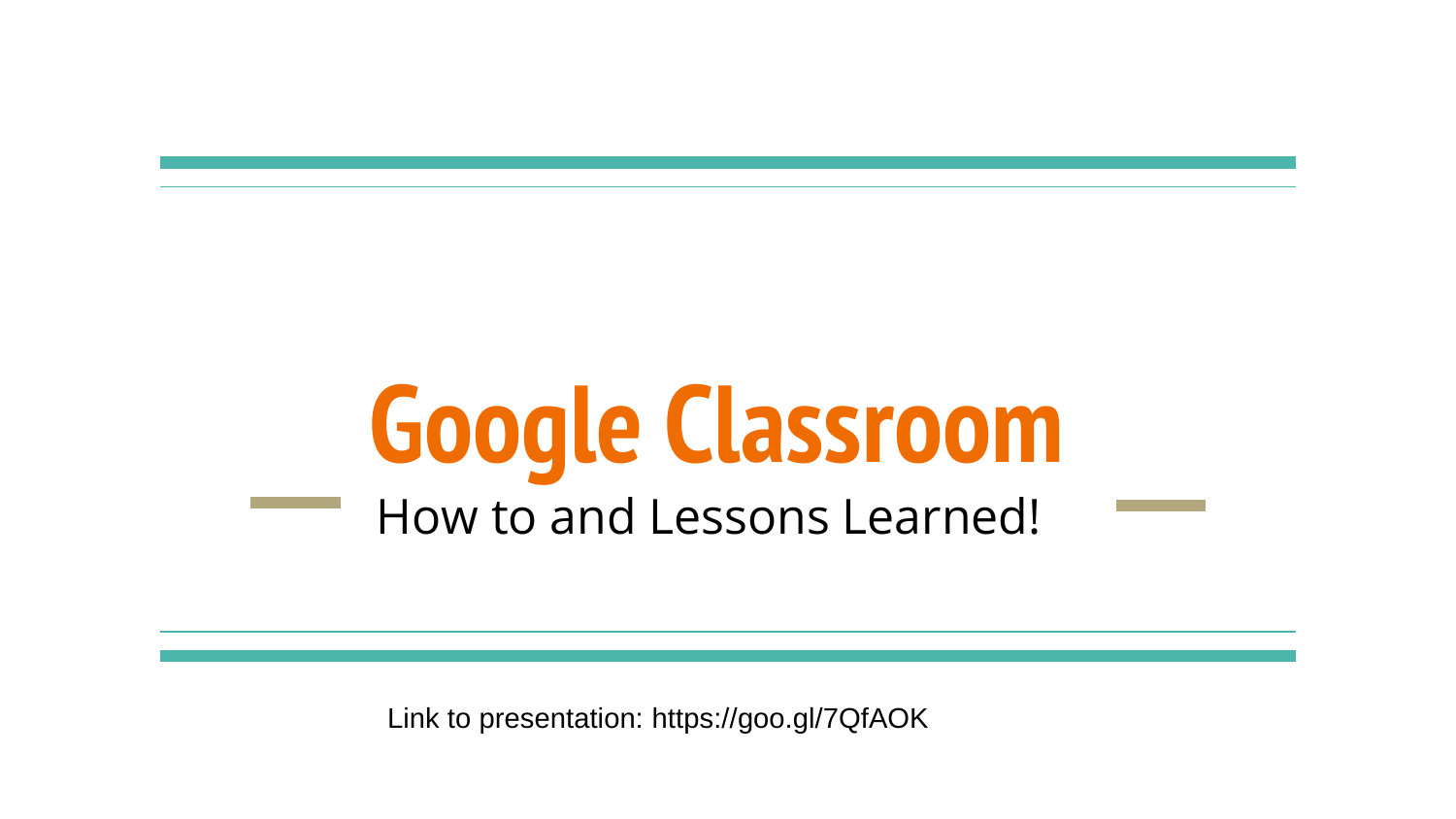

# Google Classroom
How to and Lessons Learned!
Link to presentation: https://goo.gl/7QfAOK